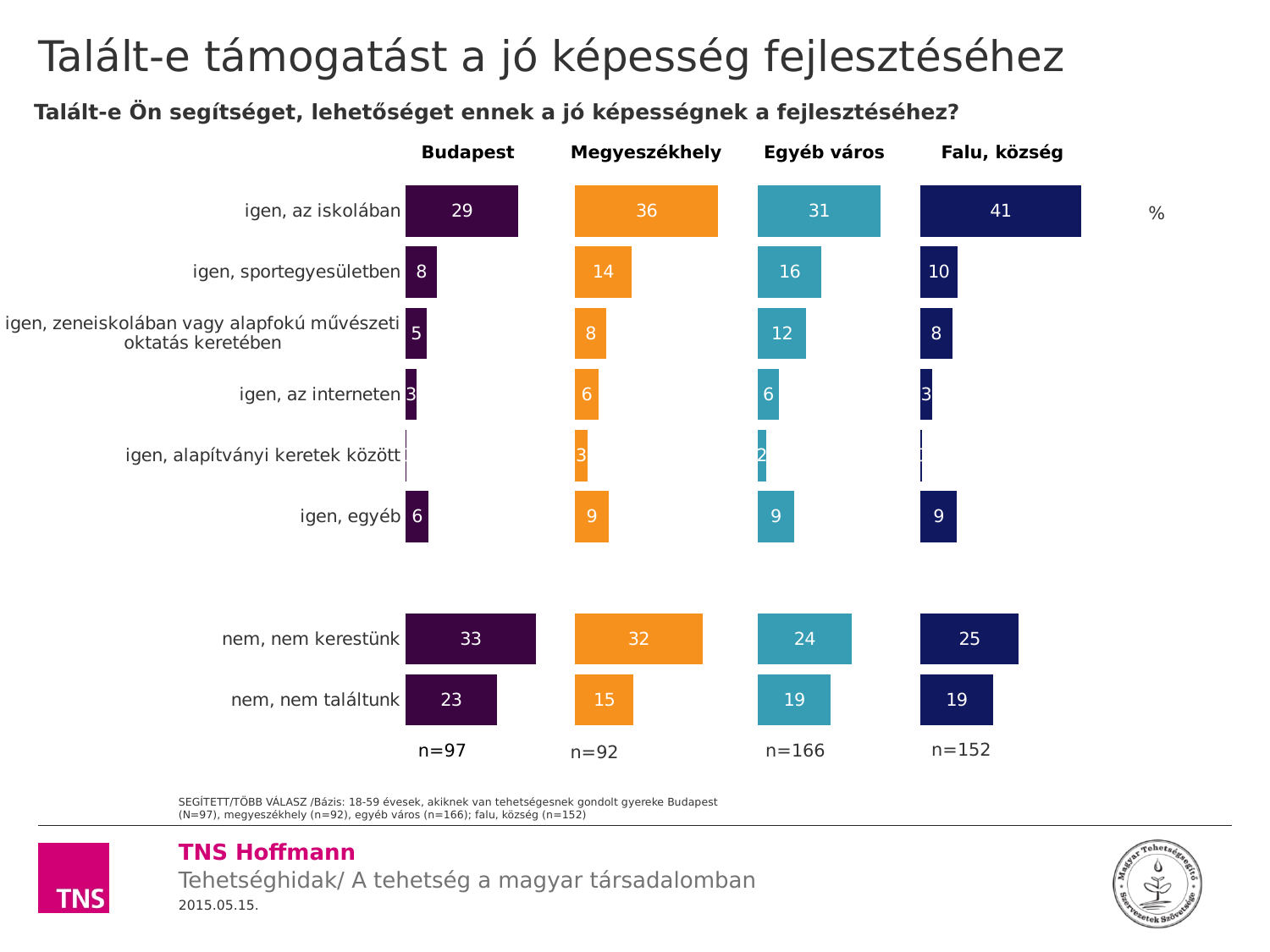

# Talált-e támogatást a jó képesség fejlesztéséhez
Talált-e Ön segítséget, lehetőséget ennek a jó képességnek a fejlesztéséhez?

### Chart: %

| Category | BUDAPEST | köz1 | MEGYESZÉKHELY | köz2 | EGYÉB VÁROS | KÖZ3 | FALU, KÖZSÉG |
|---|---|---|---|---|---|---|---|
|  | None | None | None | None | None | None | None |
| igen, az iskolában | 28.760462150728536 | 14.43238051523381 | 36.47457338972837 | 10.0 | 31.420804908042186 | 10.0 | 41.02994087577594 |
| igen, sportegyesületben | 8.109393678333138 | 35.08344898762921 | 14.41924237542596 | 32.05533101430241 | 16.279978657842214 | 25.14082625019997 | 9.533584523383274 |
| igen, zeneiskolában vagy alapfokú művészeti oktatás keretében | 5.470636410663098 | 37.72220625529925 | 7.9764157922327215 | 38.49815759749565 | 12.47062322336567 | 28.950181684676515 | 8.164262709368318 |
| igen, az interneten | 2.799002953743172 | 40.393839712219176 | 5.974298222547683 | 40.50027516718069 | 5.517365249855059 | 35.903439658187125 | 3.0415157554485828 |
| igen, alapítványi keretek között | 0.26468374856924015 | 42.928158917393105 | 3.161959172384074 | 43.3126142173443 | 2.1439387895785638 | 39.27686611846362 | 0.4250430068844548 |
| igen, egyéb | 5.94706669384991 | 37.24577597211243 | 8.549652295939396 | 37.924921093788974 | 9.418634877836697 | 32.00217003020549 | 9.376217485507183 |
|  | None | None | None | None | None | None | None |
| nem, nem kerestünk | 33.192842665962345 | 10.0 | 32.47033742230508 | 14.004235967423291 | 24.026390031454245 | 17.39441487658794 | 25.15700652844922 |
| nem, nem találtunk | 23.315311099909646 | 19.8775315660527 | 14.79781548086007 | 31.6767579088683 | 18.721699000746952 | 22.699105907295234 | 18.546518990866932 |
| Budapest | Megyeszékhely | Egyéb város | Falu, község |
| --- | --- | --- | --- |
n=152
n=97
n=166
n=92

SEGÍTETT/TÖBB VÁLASZ /Bázis: 18-59 évesek, akiknek van tehetségesnek gondolt gyereke Budapest (N=97), megyeszékhely (n=92), egyéb város (n=166); falu, község (n=152)